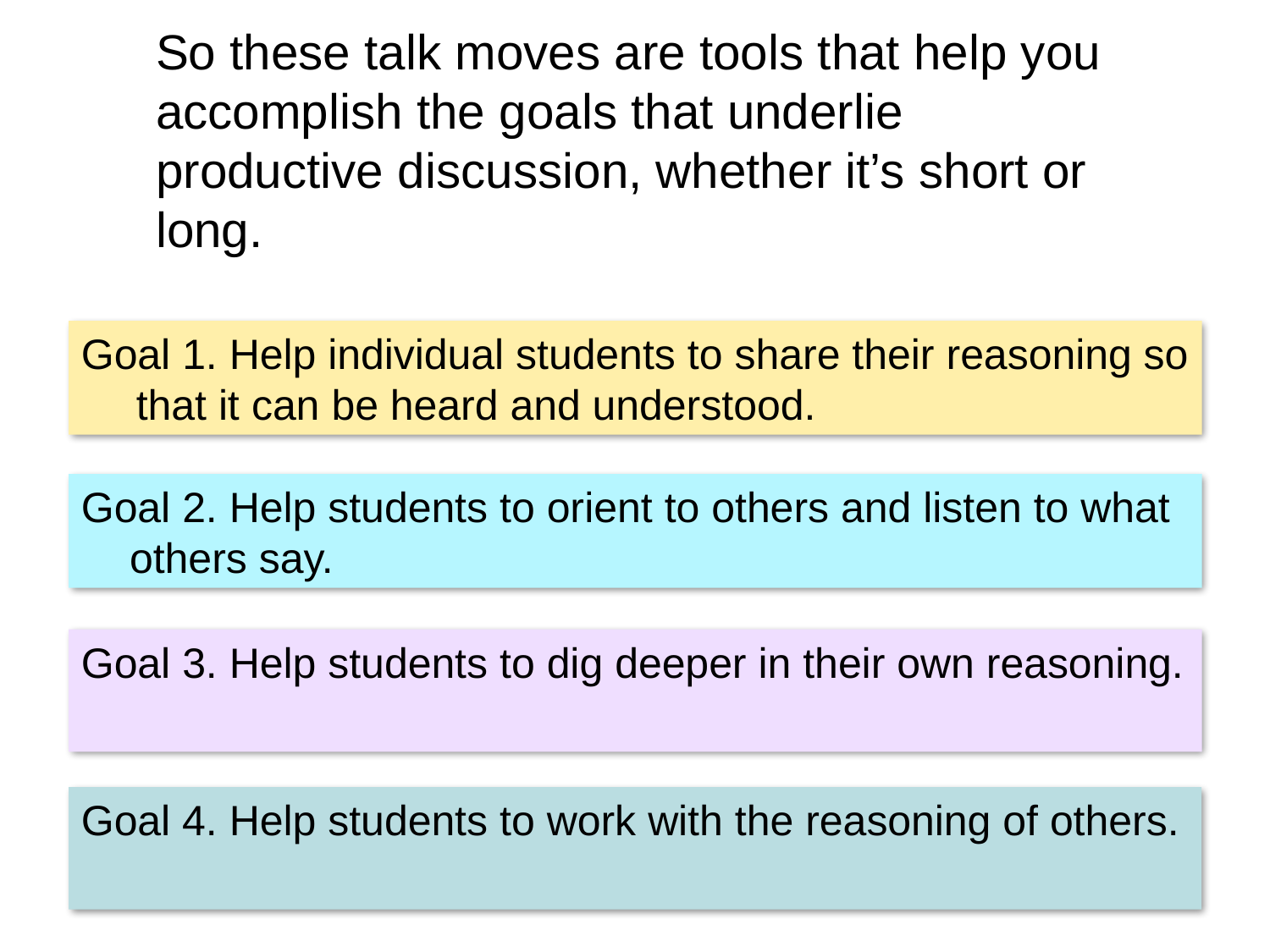

# So these talk moves are tools that help you accomplish the goals that underlie productive discussion, whether it’s short or long.
Goal 1. Help individual students to share their reasoning so that it can be heard and understood.
Goal 2. Help students to orient to others and listen to what others say.
Goal 3. Help students to dig deeper in their own reasoning.

Goal 4. Help students to work with the reasoning of others.